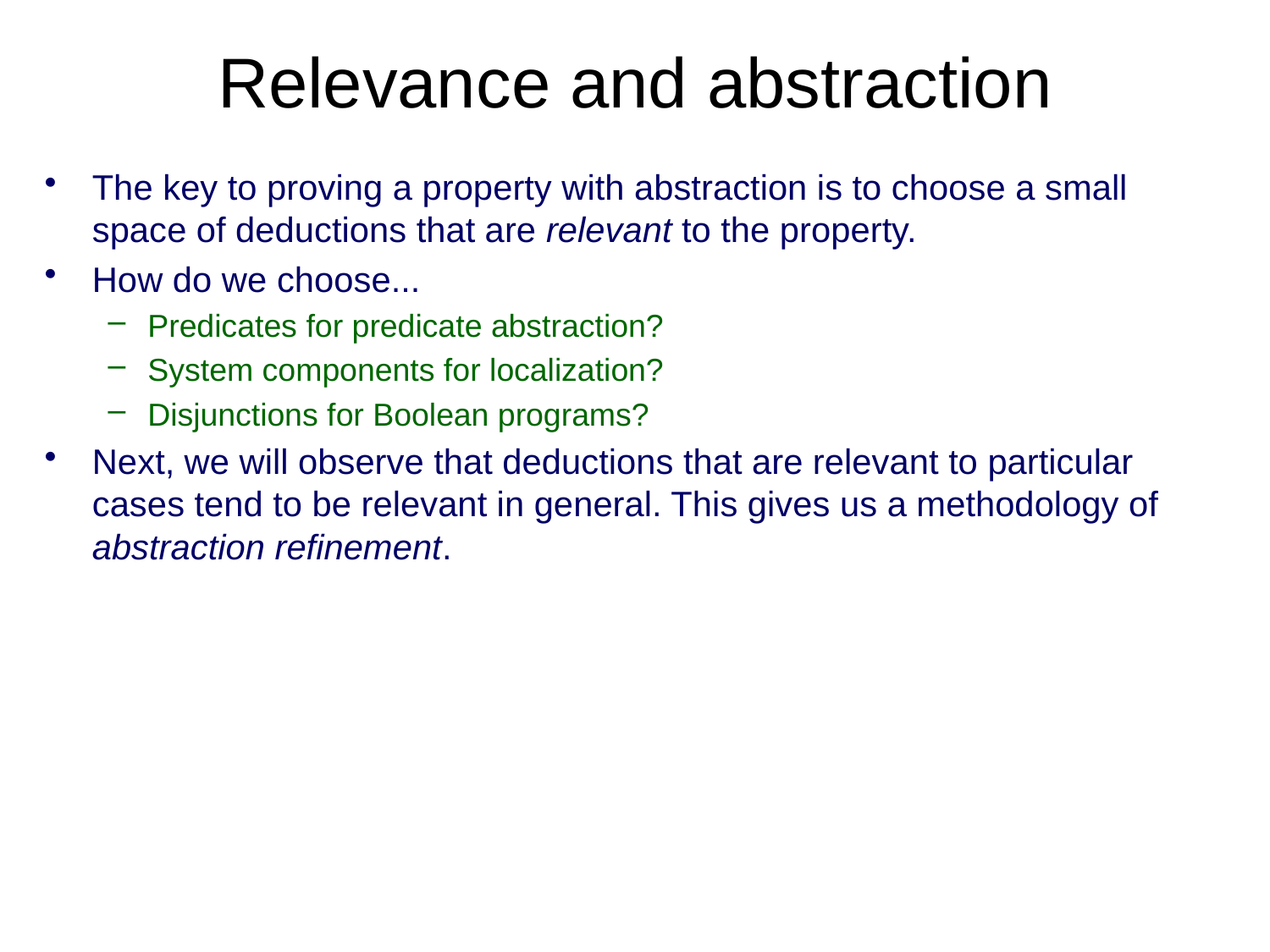

# Relevance and abstraction
The key to proving a property with abstraction is to choose a small space of deductions that are relevant to the property.
How do we choose...
Predicates for predicate abstraction?
System components for localization?
Disjunctions for Boolean programs?
Next, we will observe that deductions that are relevant to particular cases tend to be relevant in general. This gives us a methodology of abstraction refinement.